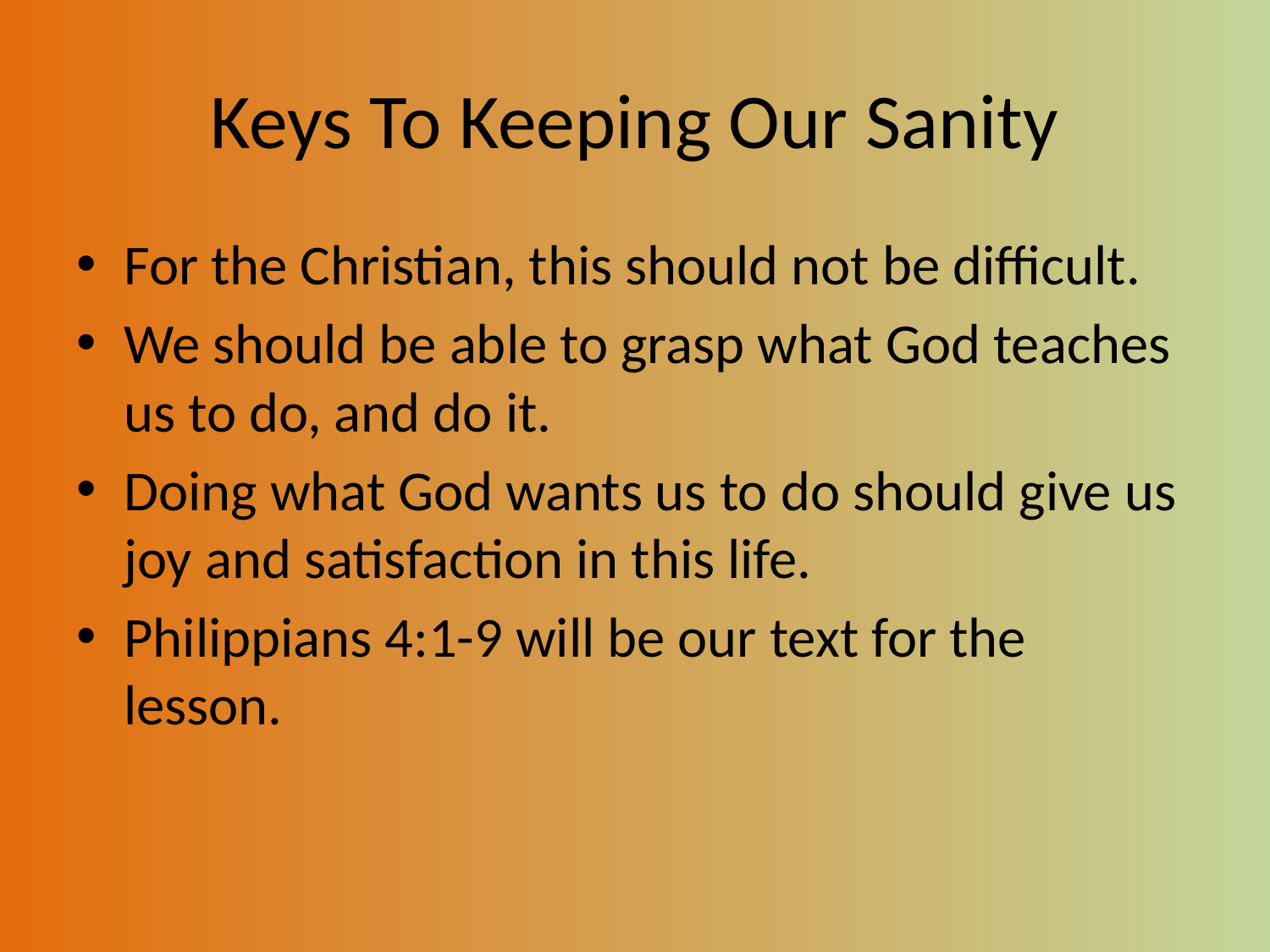

# Keys To Keeping Our Sanity
For the Christian, this should not be difficult.
We should be able to grasp what God teaches us to do, and do it.
Doing what God wants us to do should give us joy and satisfaction in this life.
Philippians 4:1-9 will be our text for the lesson.